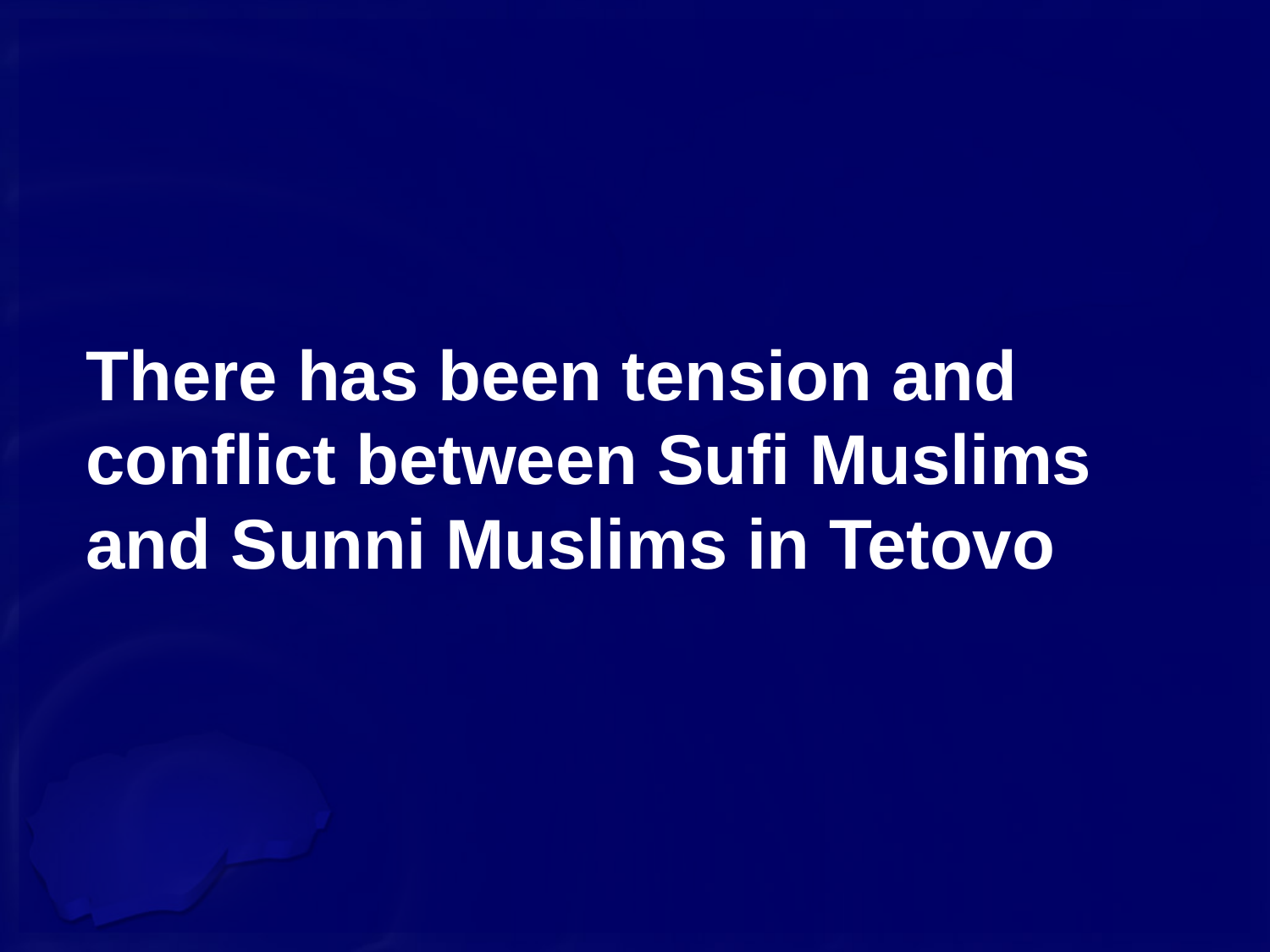

# There has been tension and conflict between Sufi Muslims and Sunni Muslims in Tetovo